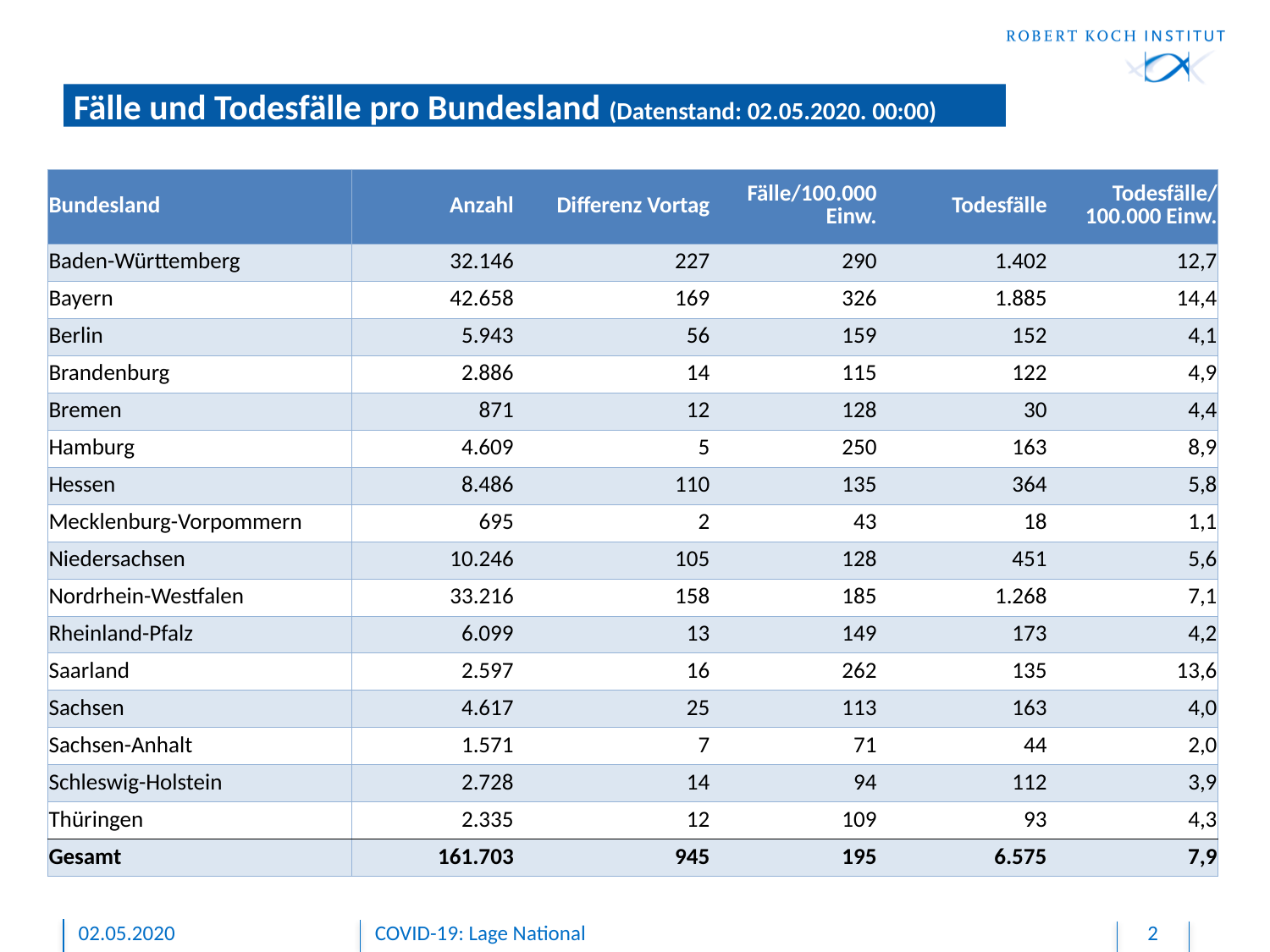

# Fälle und Todesfälle pro Bundesland (Datenstand: 02.05.2020. 00:00)
| Bundesland | Anzahl | Differenz Vortag | Fälle/100.000 Einw. | Todesfälle | Todesfälle/ 100.000 Einw. |
| --- | --- | --- | --- | --- | --- |
| Baden-Württemberg | 32.146 | 227 | 290 | 1.402 | 12,7 |
| Bayern | 42.658 | 169 | 326 | 1.885 | 14,4 |
| Berlin | 5.943 | 56 | 159 | 152 | 4,1 |
| Brandenburg | 2.886 | 14 | 115 | 122 | 4,9 |
| Bremen | 871 | 12 | 128 | 30 | 4,4 |
| Hamburg | 4.609 | 5 | 250 | 163 | 8,9 |
| Hessen | 8.486 | 110 | 135 | 364 | 5,8 |
| Mecklenburg-Vorpommern | 695 | 2 | 43 | 18 | 1,1 |
| Niedersachsen | 10.246 | 105 | 128 | 451 | 5,6 |
| Nordrhein-Westfalen | 33.216 | 158 | 185 | 1.268 | 7,1 |
| Rheinland-Pfalz | 6.099 | 13 | 149 | 173 | 4,2 |
| Saarland | 2.597 | 16 | 262 | 135 | 13,6 |
| Sachsen | 4.617 | 25 | 113 | 163 | 4,0 |
| Sachsen-Anhalt | 1.571 | 7 | 71 | 44 | 2,0 |
| Schleswig-Holstein | 2.728 | 14 | 94 | 112 | 3,9 |
| Thüringen | 2.335 | 12 | 109 | 93 | 4,3 |
| Gesamt | 161.703 | 945 | 195 | 6.575 | 7,9 |
02.05.2020
COVID-19: Lage National
2